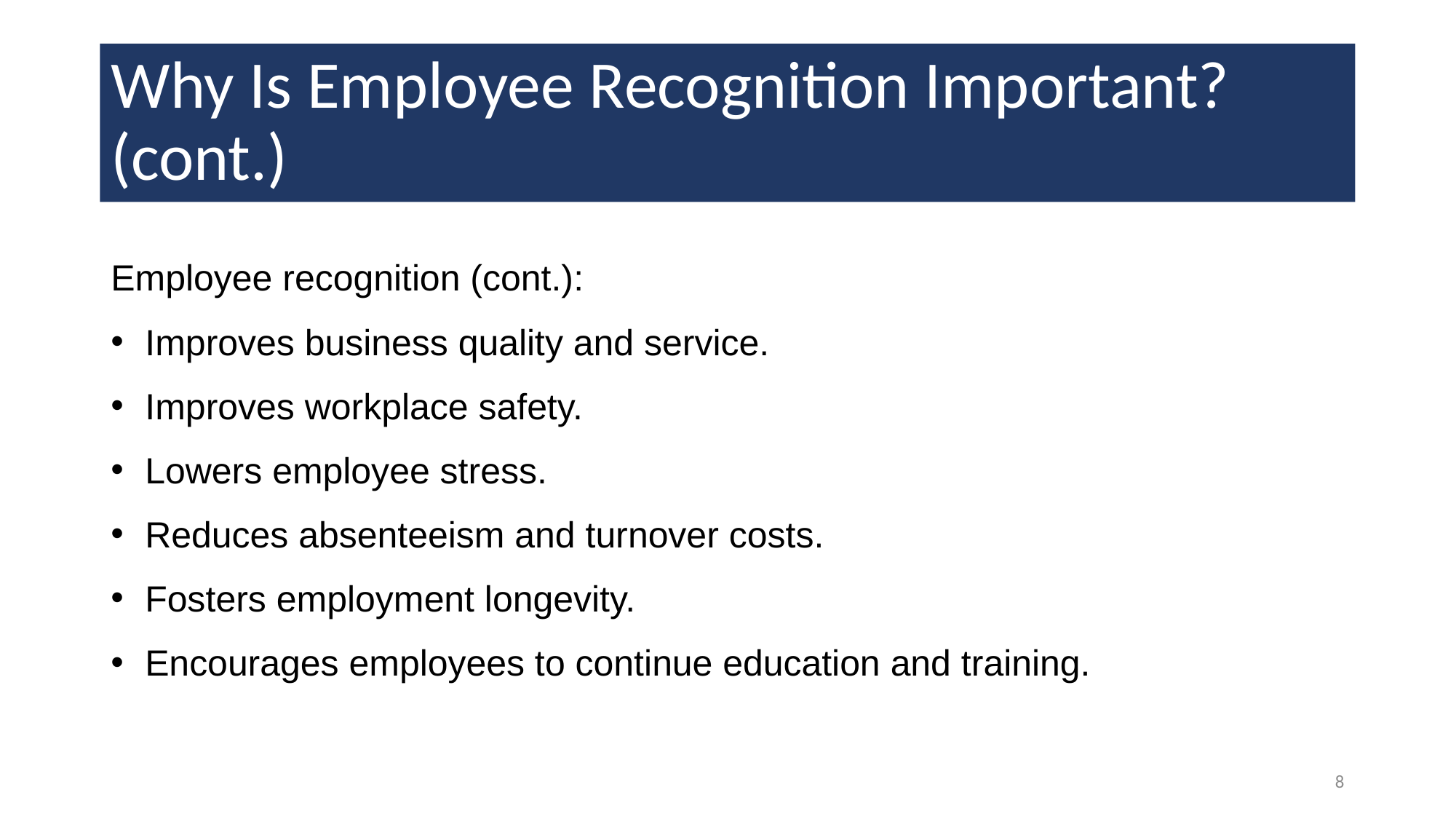

# Why Is Employee Recognition Important? (cont.)
Employee recognition (cont.):
Improves business quality and service.
Improves workplace safety.
Lowers employee stress.
Reduces absenteeism and turnover costs.
Fosters employment longevity.
Encourages employees to continue education and training.
8